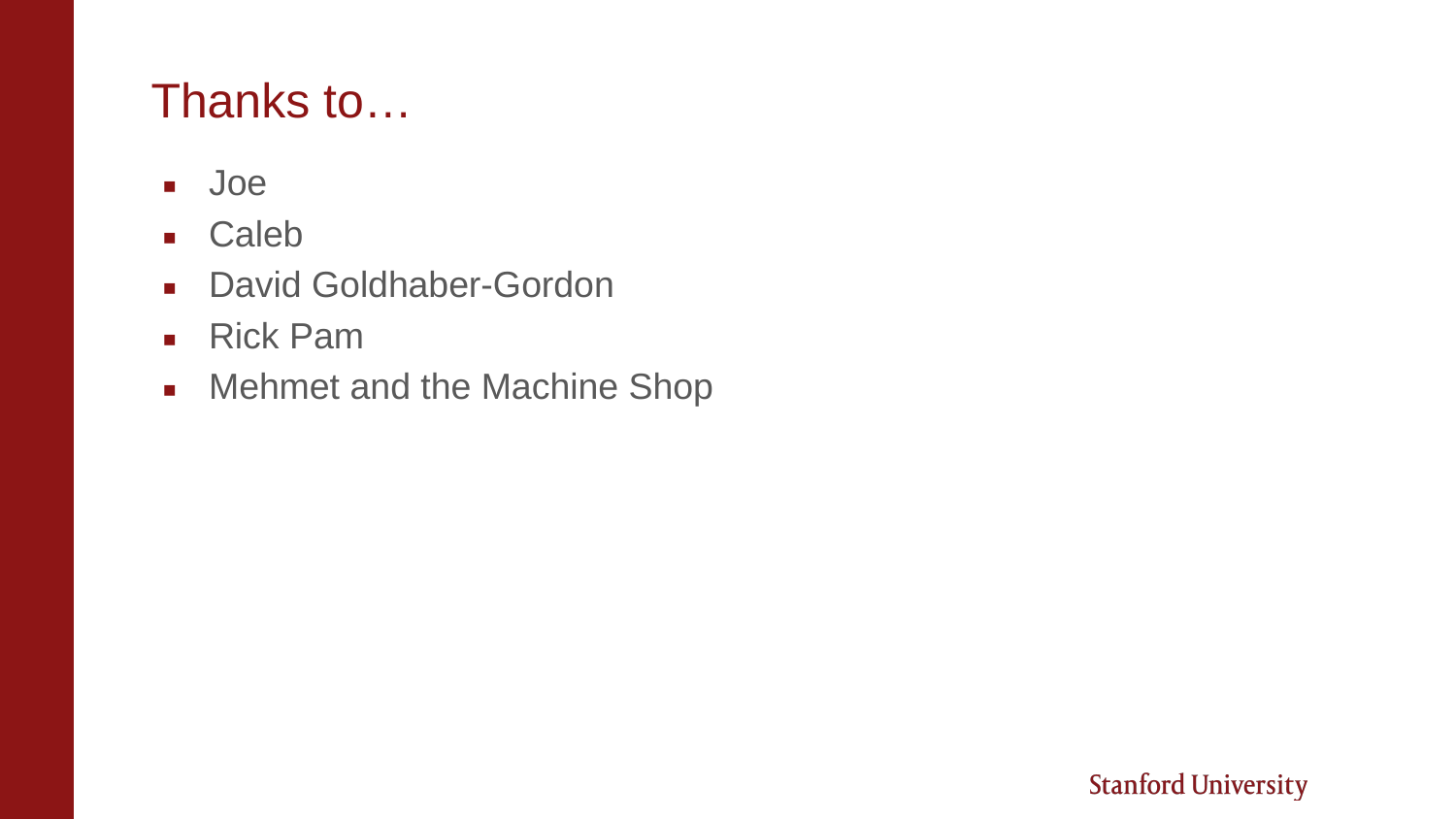

# Thanks to…
Joe
Caleb
David Goldhaber-Gordon
Rick Pam
Mehmet and the Machine Shop